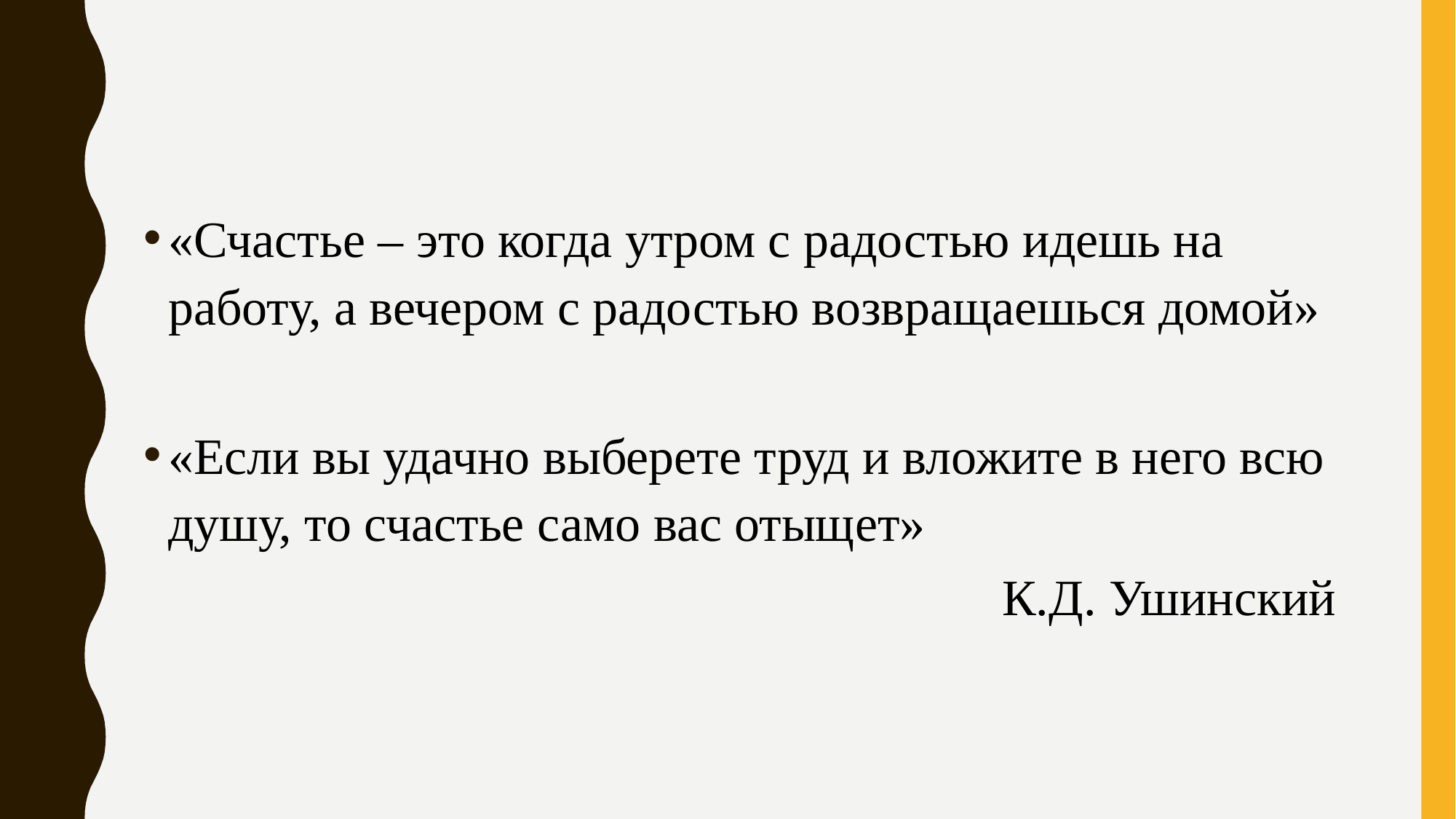

#
«Счастье – это когда утром с радостью идешь на работу, а вечером с радостью возвращаешься домой»

«Если вы удачно выберете труд и вложите в него всю душу, то счастье само вас отыщет»
К.Д. Ушинский